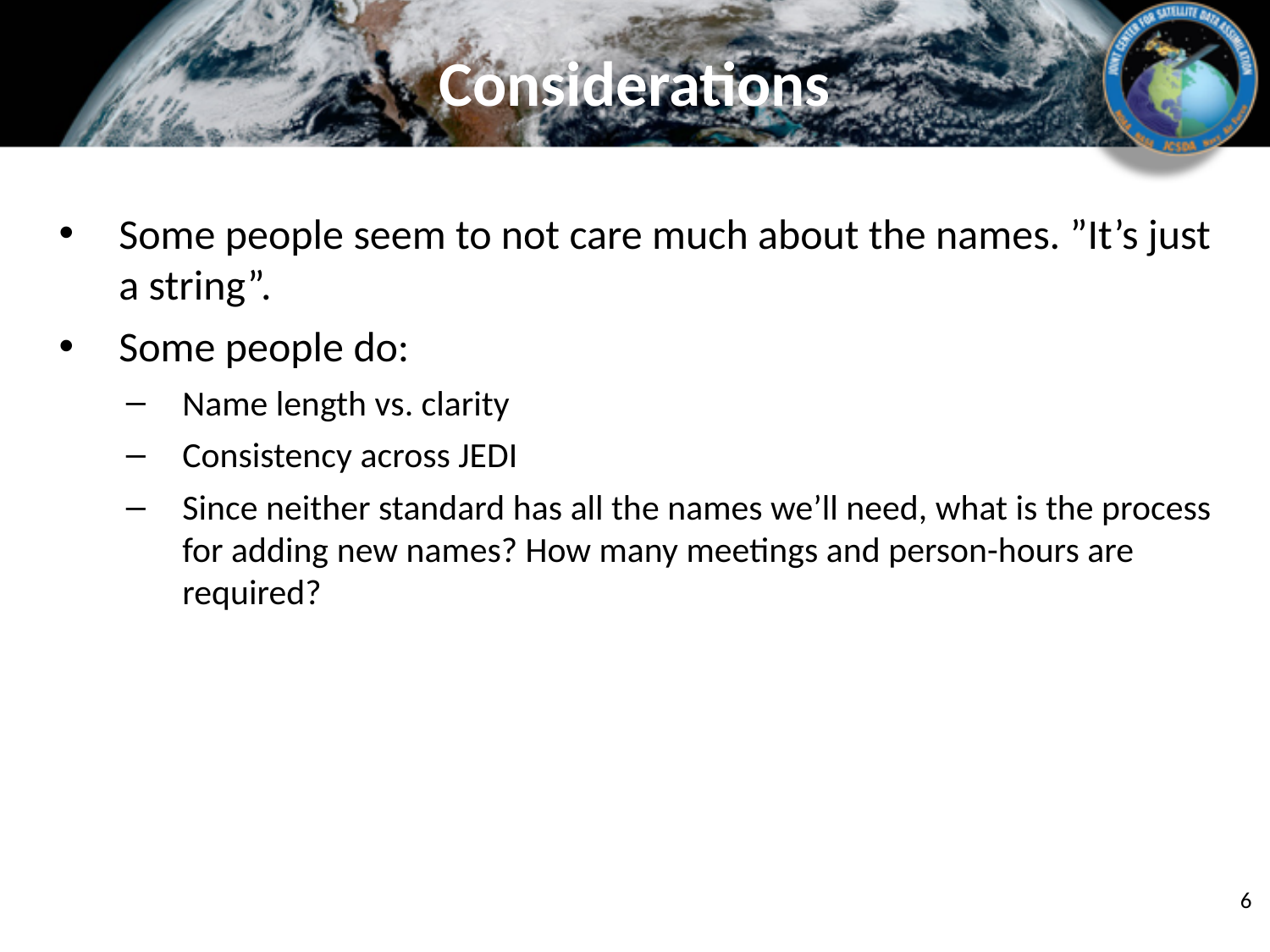

# Considerations
Some people seem to not care much about the names. ”It’s just a string”.
Some people do:
Name length vs. clarity
Consistency across JEDI
Since neither standard has all the names we’ll need, what is the process for adding new names? How many meetings and person-hours are required?

6